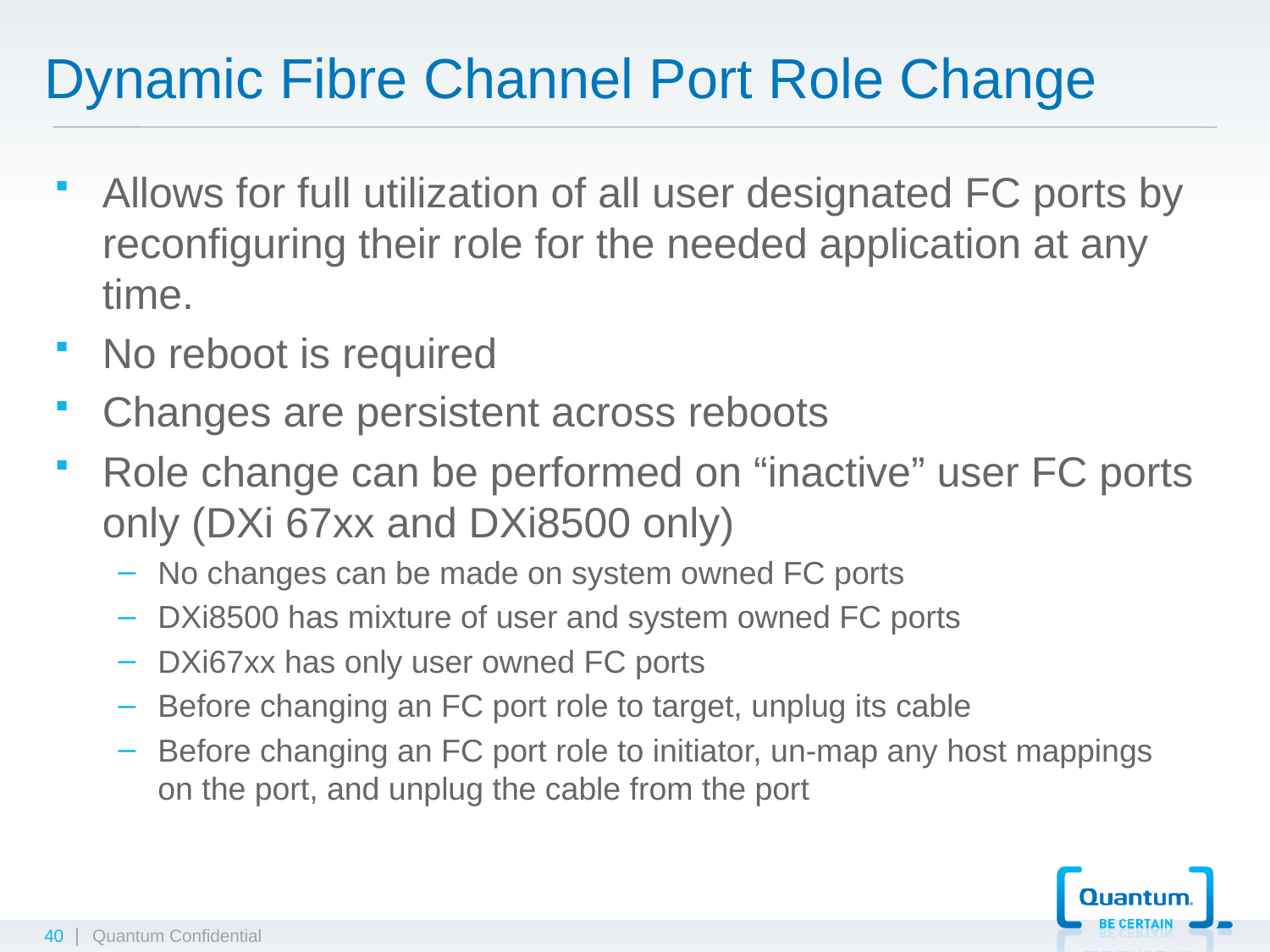

# Dynamic Fibre Channel Port Role Change
Allows for full utilization of all user designated FC ports by reconfiguring their role for the needed application at any time.
No reboot is required
Changes are persistent across reboots
Role change can be performed on “inactive” user FC ports only (DXi 67xx and DXi8500 only)
No changes can be made on system owned FC ports
DXi8500 has mixture of user and system owned FC ports
DXi67xx has only user owned FC ports
Before changing an FC port role to target, unplug its cable
Before changing an FC port role to initiator, un-map any host mappings on the port, and unplug the cable from the port

40